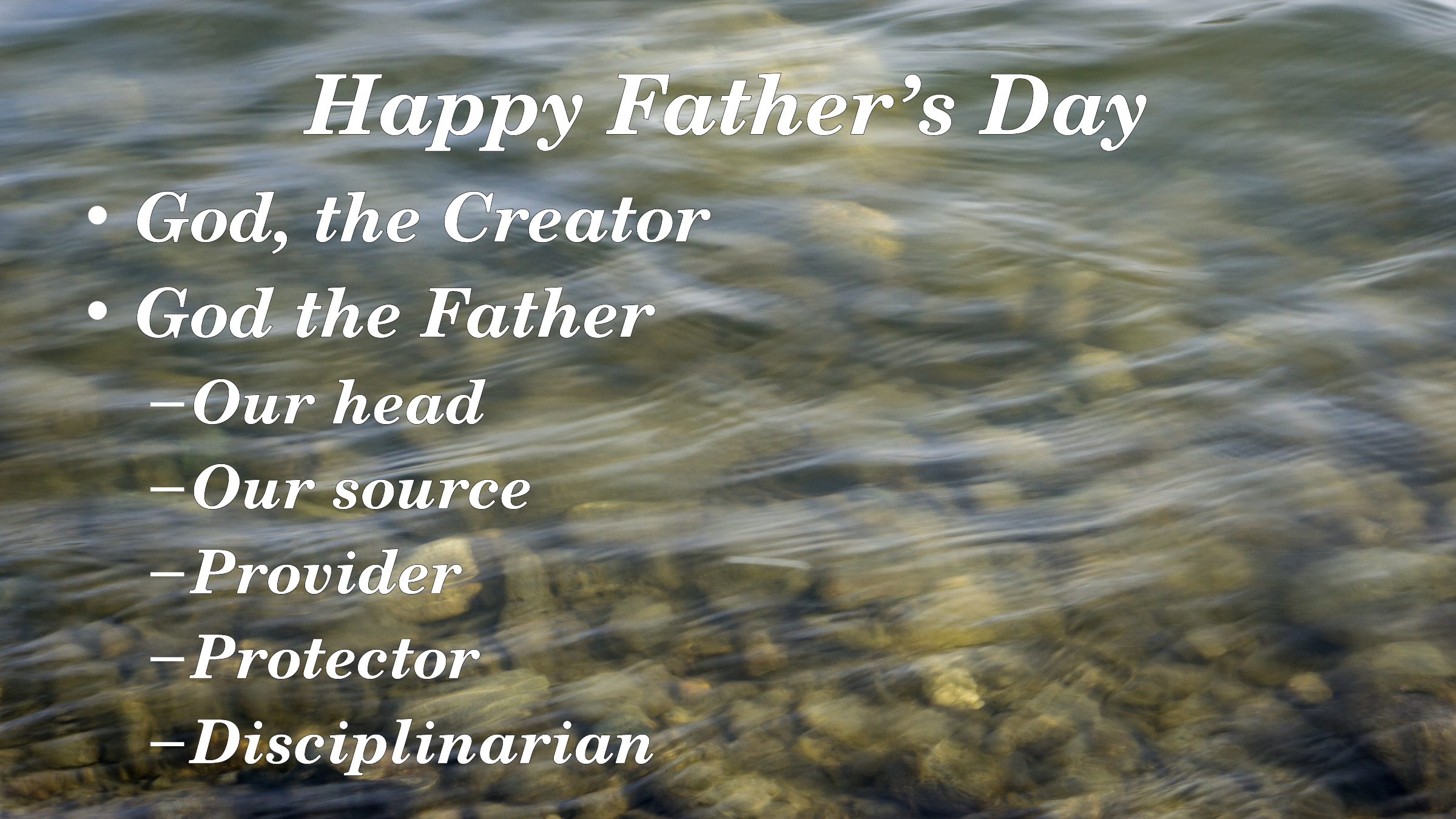

# Happy Father’s Day
God, the Creator
God the Father
Our head
Our source
Provider
Protector
Disciplinarian